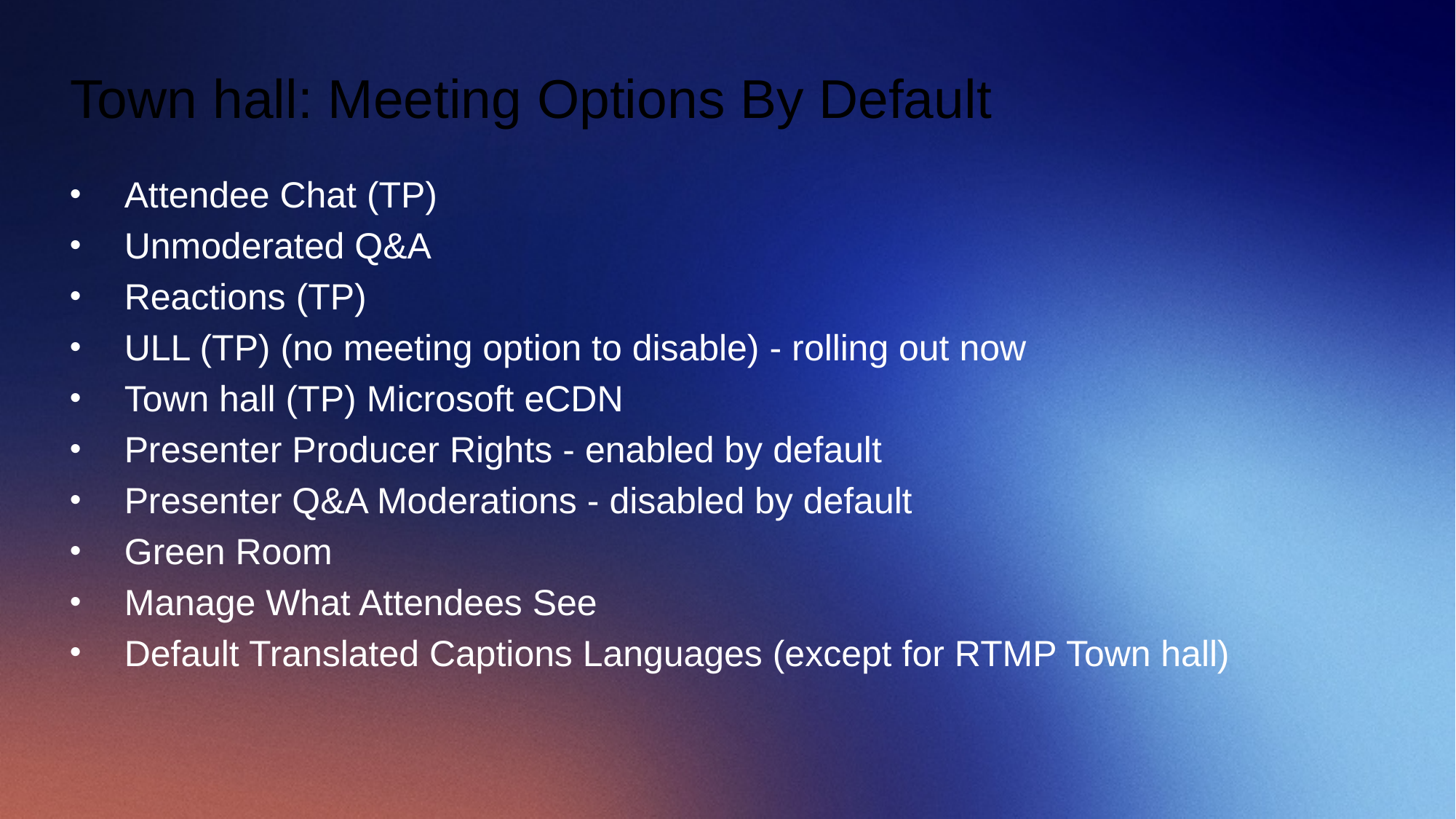

# Town hall: Meeting Options By Default
Attendee Chat (TP)
Unmoderated Q&A
Reactions (TP)
ULL (TP) (no meeting option to disable) - rolling out now
Town hall (TP) Microsoft eCDN
Presenter Producer Rights - enabled by default
Presenter Q&A Moderations - disabled by default
Green Room
Manage What Attendees See
Default Translated Captions Languages (except for RTMP Town hall)